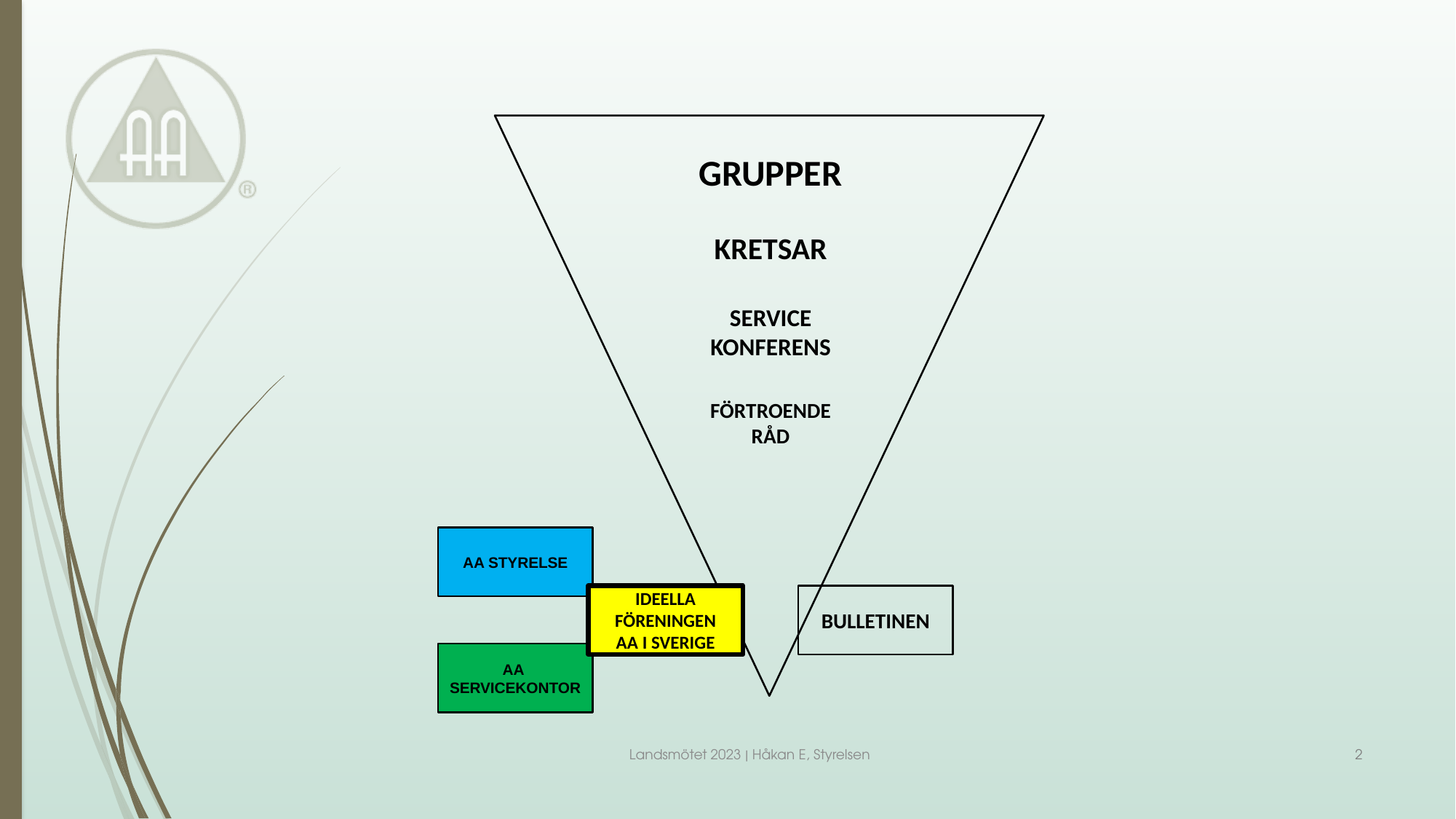

GRUPPER

KRETSAR

SERVICE
KONFERENS

FÖRTROENDE
RÅD
AA STYRELSE
IDEELLA
FÖRENINGEN
AA I SVERIGE
BULLETINEN
AA  SERVICEKONTOR
Landsmötet 2023 | Håkan E, Styrelsen
2